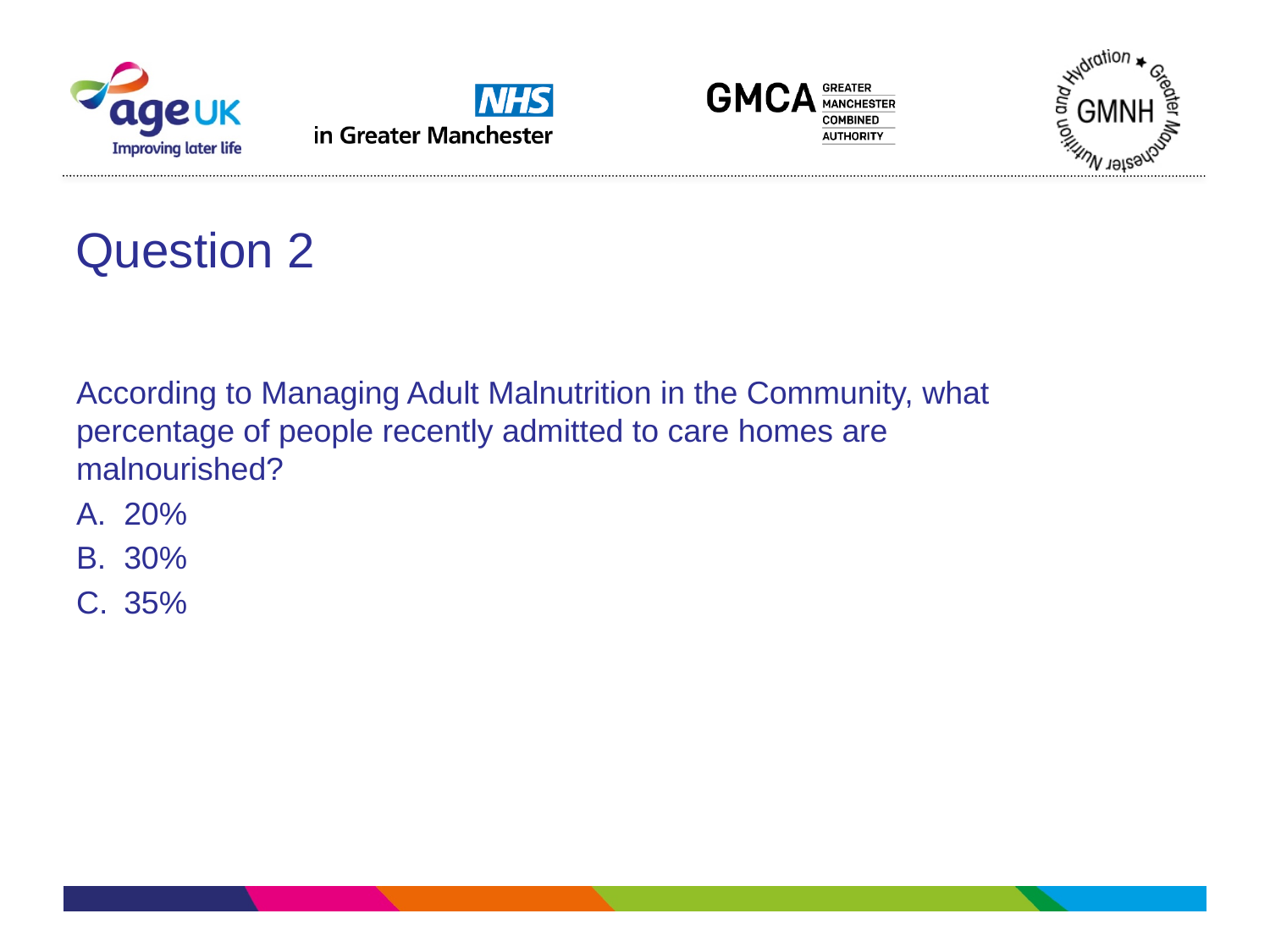

# Question 2
According to Managing Adult Malnutrition in the Community, what percentage of people recently admitted to care homes are malnourished?
20%
30%
35%